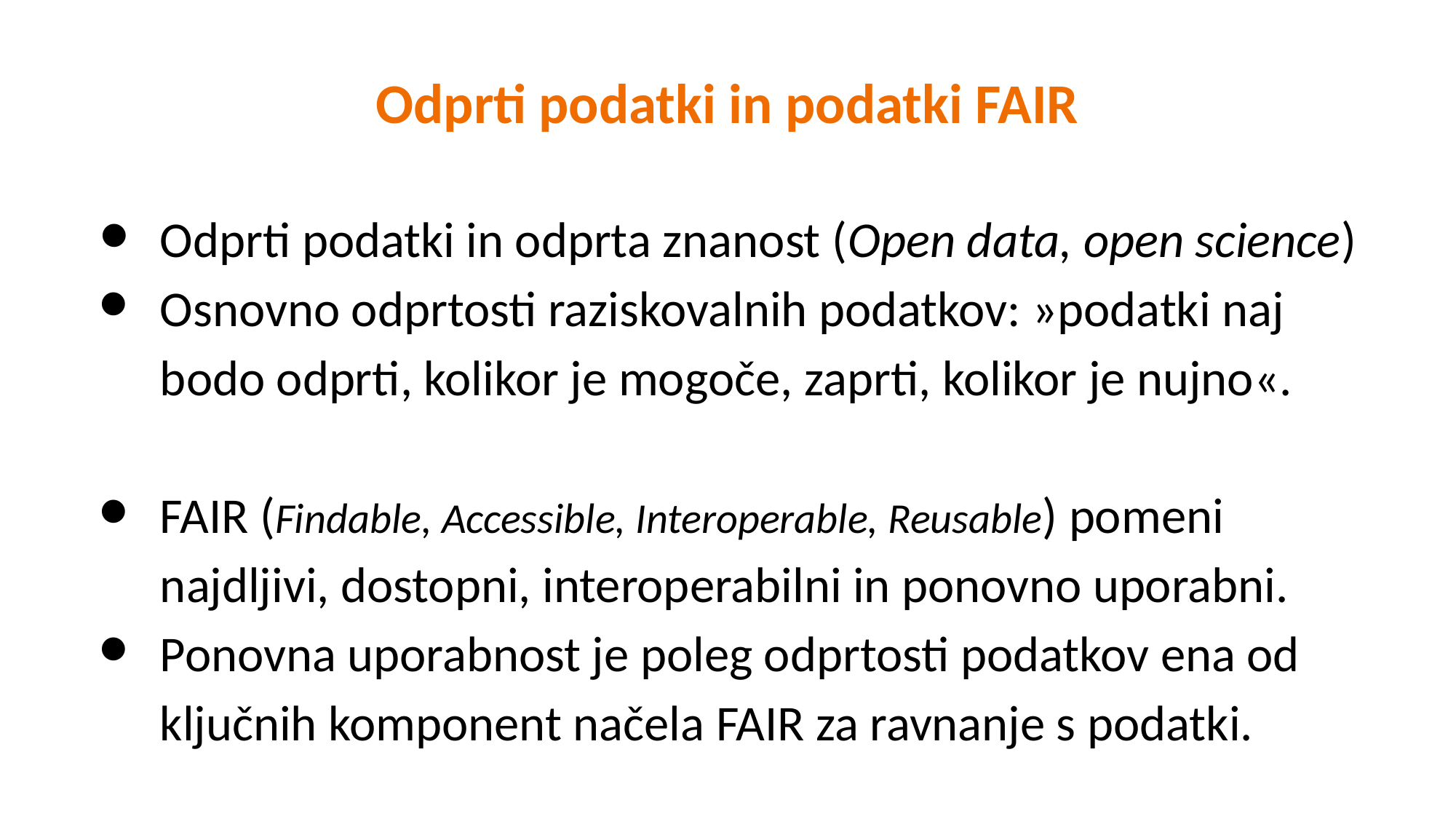

Odprti podatki in podatki FAIR
Odprti podatki in odprta znanost (Open data, open science)
Osnovno odprtosti raziskovalnih podatkov: »podatki naj bodo odprti, kolikor je mogoče, zaprti, kolikor je nujno«.

FAIR (Findable, Accessible, Interoperable, Reusable) pomeni najdljivi, dostopni, interoperabilni in ponovno uporabni.
Ponovna uporabnost je poleg odprtosti podatkov ena od ključnih komponent načela FAIR za ravnanje s podatki.